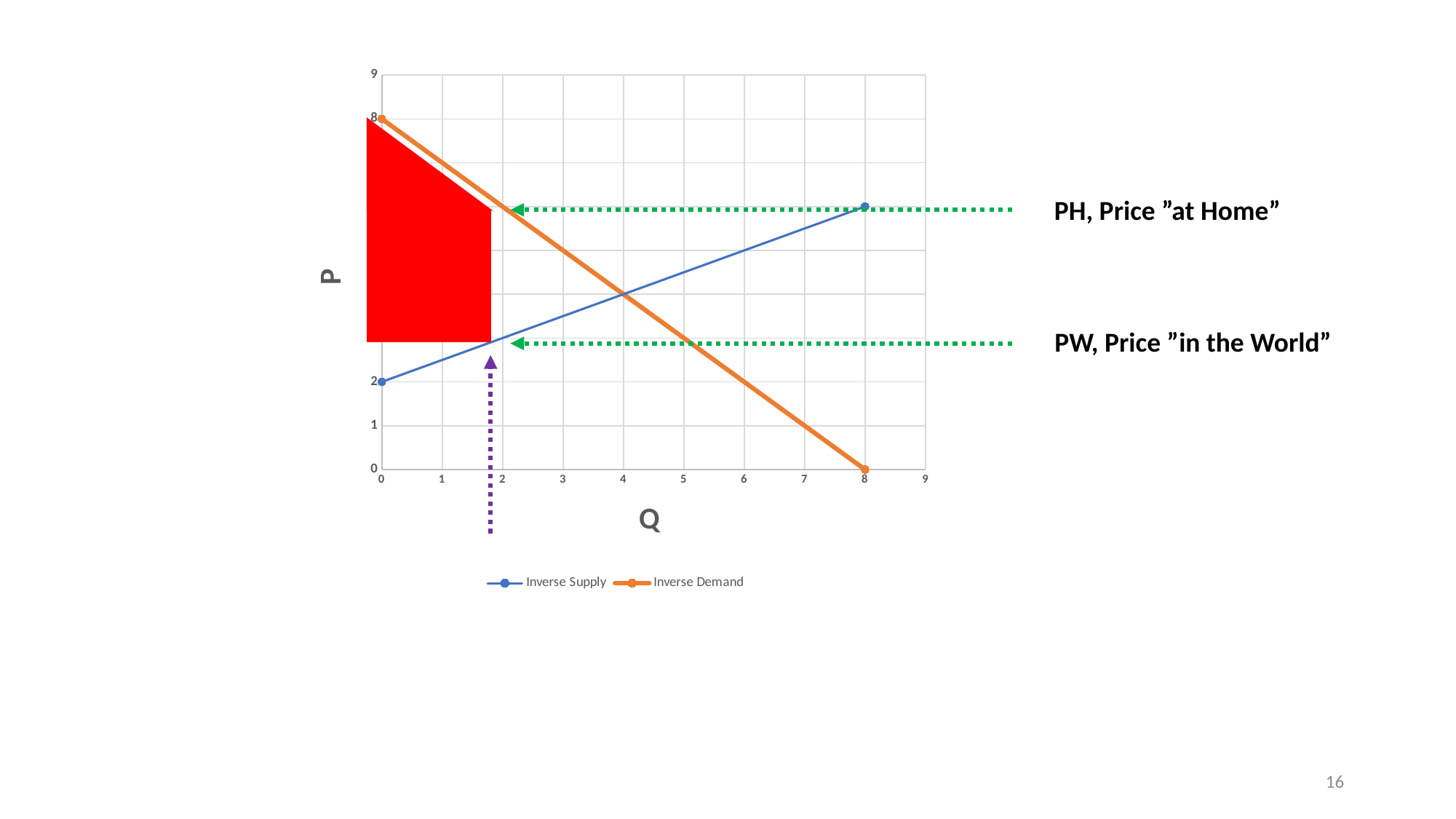

### Chart

| Category | Inverse Supply | Inverse Demand |
|---|---|---|
PH, Price ”at Home”

PW, Price ”in the World”
16